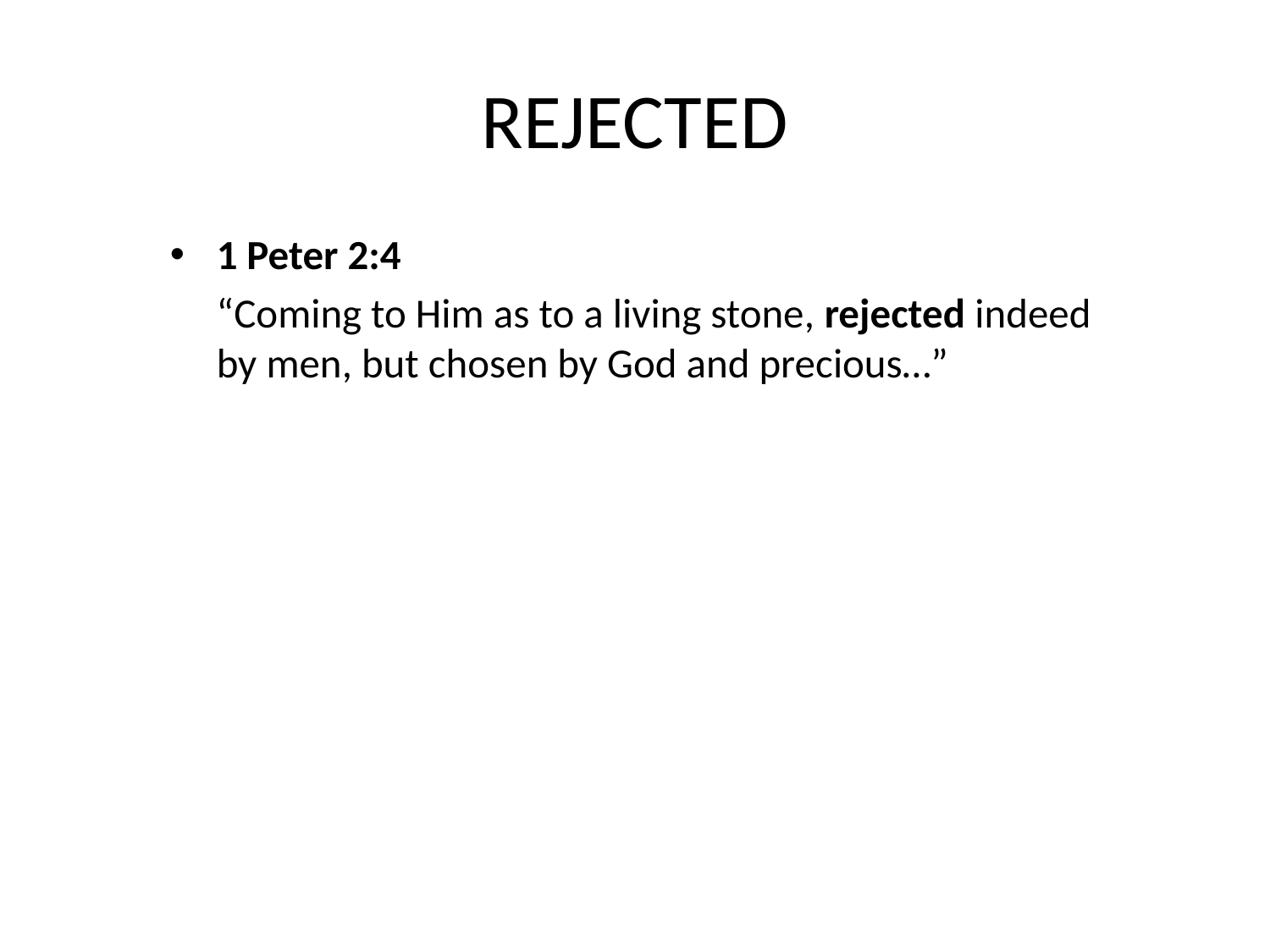

# REJECTED
1 Peter 2:4
     “Coming to Him as to a living stone, rejected indeed by men, but chosen by God and precious…”

Luke 10:16
     “…he that despiseth you despiseth me; and he that despiseth me despiseth him that sent me.”